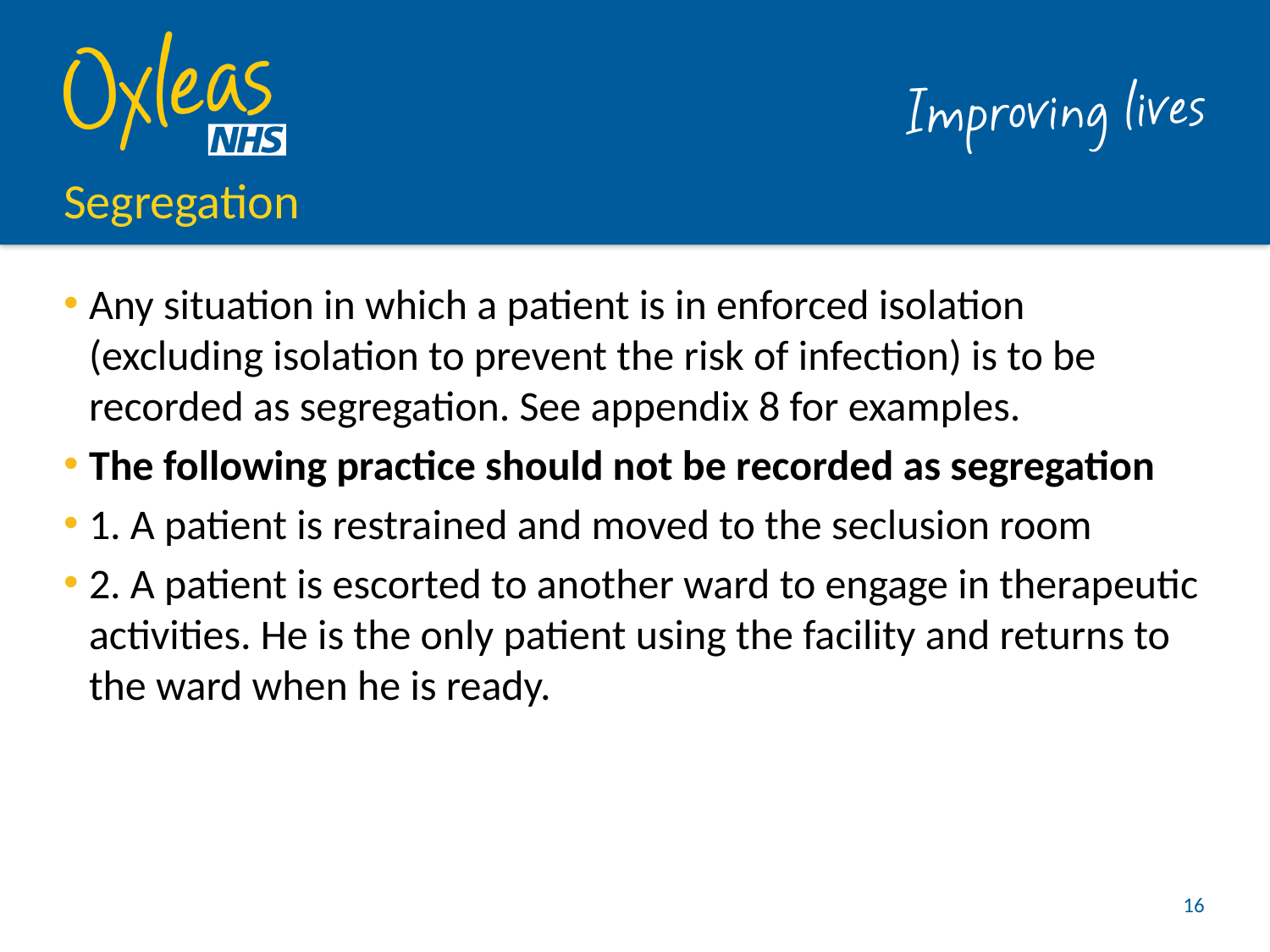

# Segregation
Any situation in which a patient is in enforced isolation (excluding isolation to prevent the risk of infection) is to be recorded as segregation. See appendix 8 for examples.
The following practice should not be recorded as segregation
1. A patient is restrained and moved to the seclusion room
2. A patient is escorted to another ward to engage in therapeutic activities. He is the only patient using the facility and returns to the ward when he is ready.
16